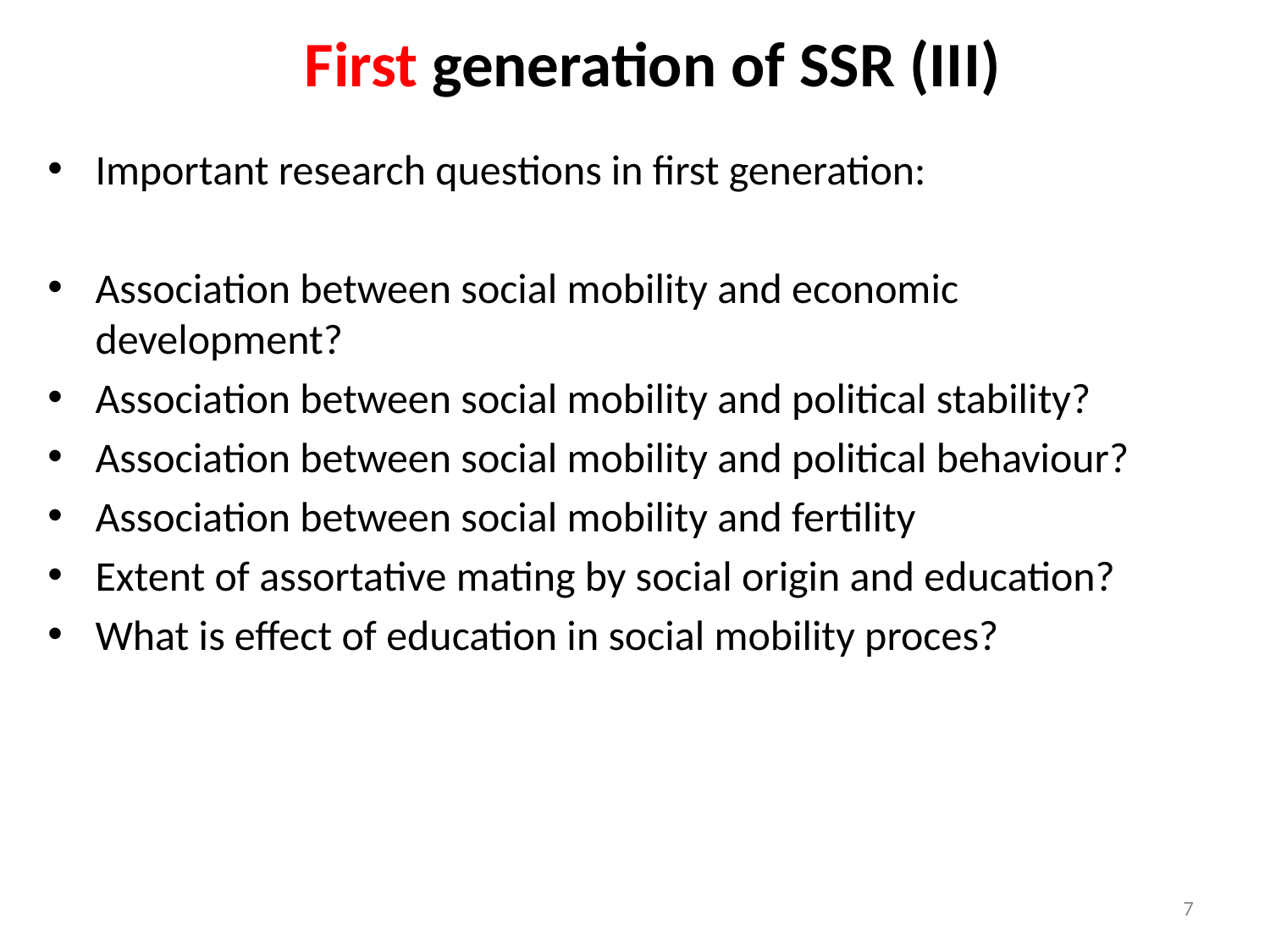

# First generation of SSR (III)
Important research questions in first generation:

Association between social mobility and economic development?
Association between social mobility and political stability?
Association between social mobility and political behaviour?
Association between social mobility and fertility
Extent of assortative mating by social origin and education?
What is effect of education in social mobility proces?

7